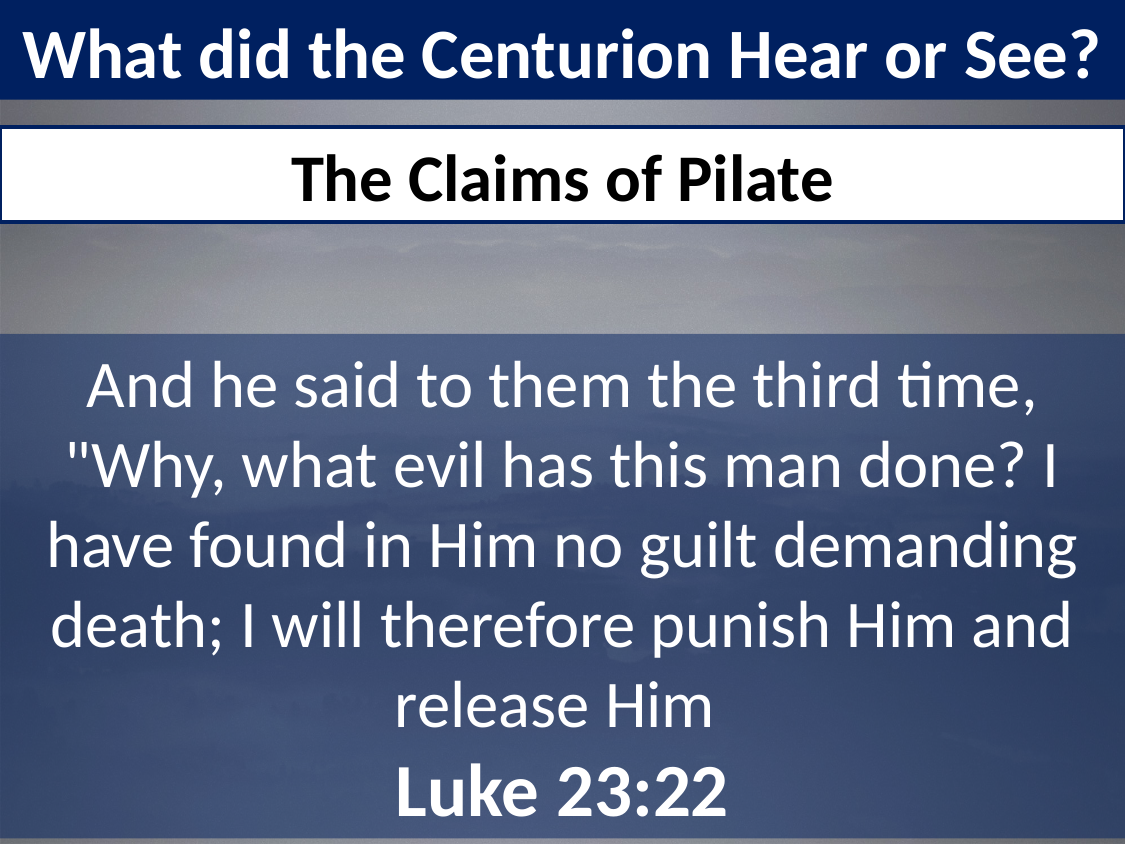

What did the Centurion Hear or See?
The Claims of Pilate
And he said to them the third time, "Why, what evil has this man done? I have found in Him no guilt demanding death; I will therefore punish Him and release Him
Luke 23:22